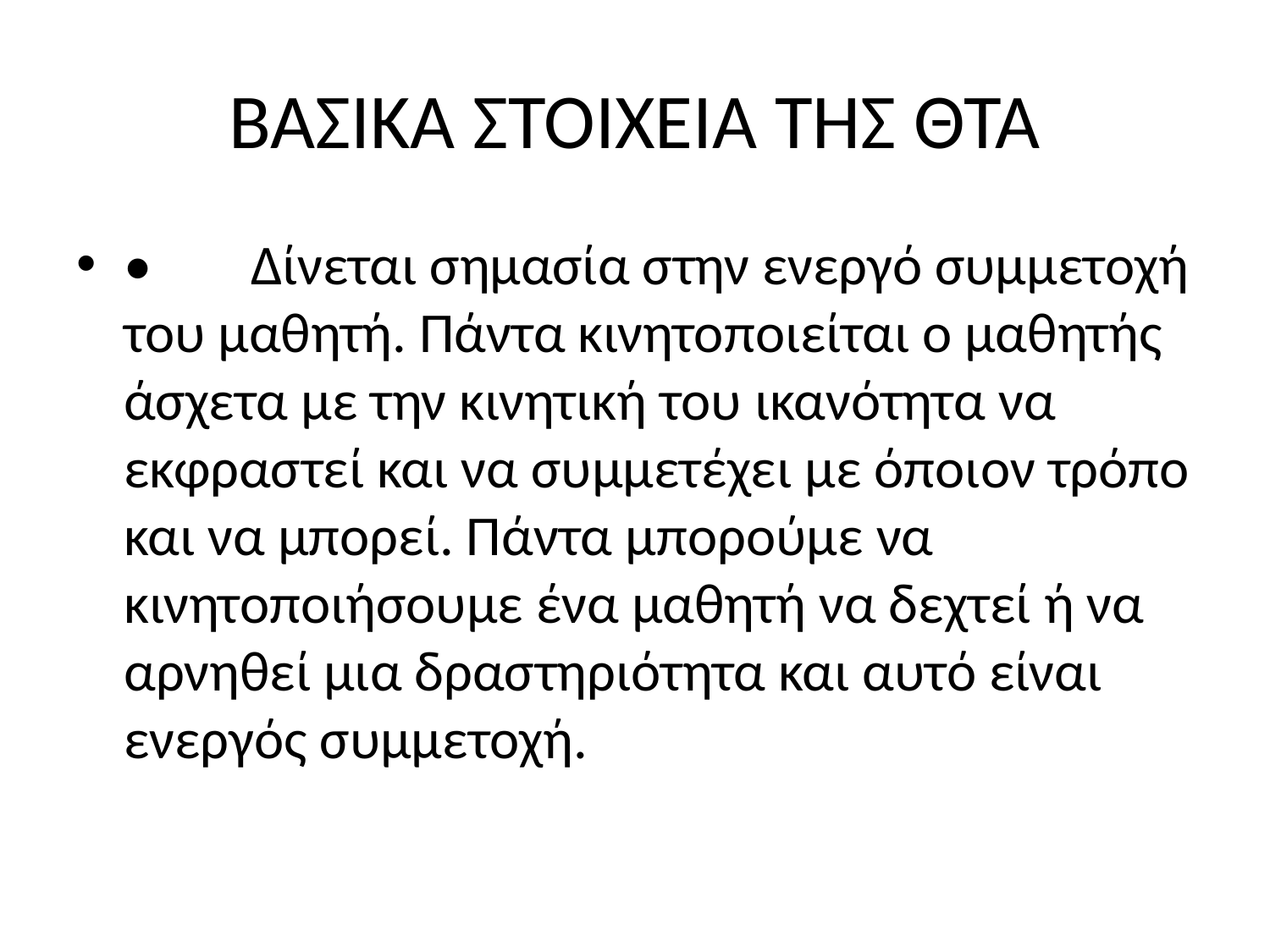

# ΒΑΣΙΚΑ ΣΤΟΙΧΕΙΑ ΤΗΣ ΘΤΑ
•	Δίνεται σημασία στην ενεργό συμμετοχή του μαθητή. Πάντα κινητοποιείται ο μαθητής άσχετα με την κινητική του ικανότητα να εκφραστεί και να συμμετέχει με όποιον τρόπο και να μπορεί. Πάντα μπορούμε να κινητοποιήσουμε ένα μαθητή να δεχτεί ή να αρνηθεί μια δραστηριότητα και αυτό είναι ενεργός συμμετοχή.